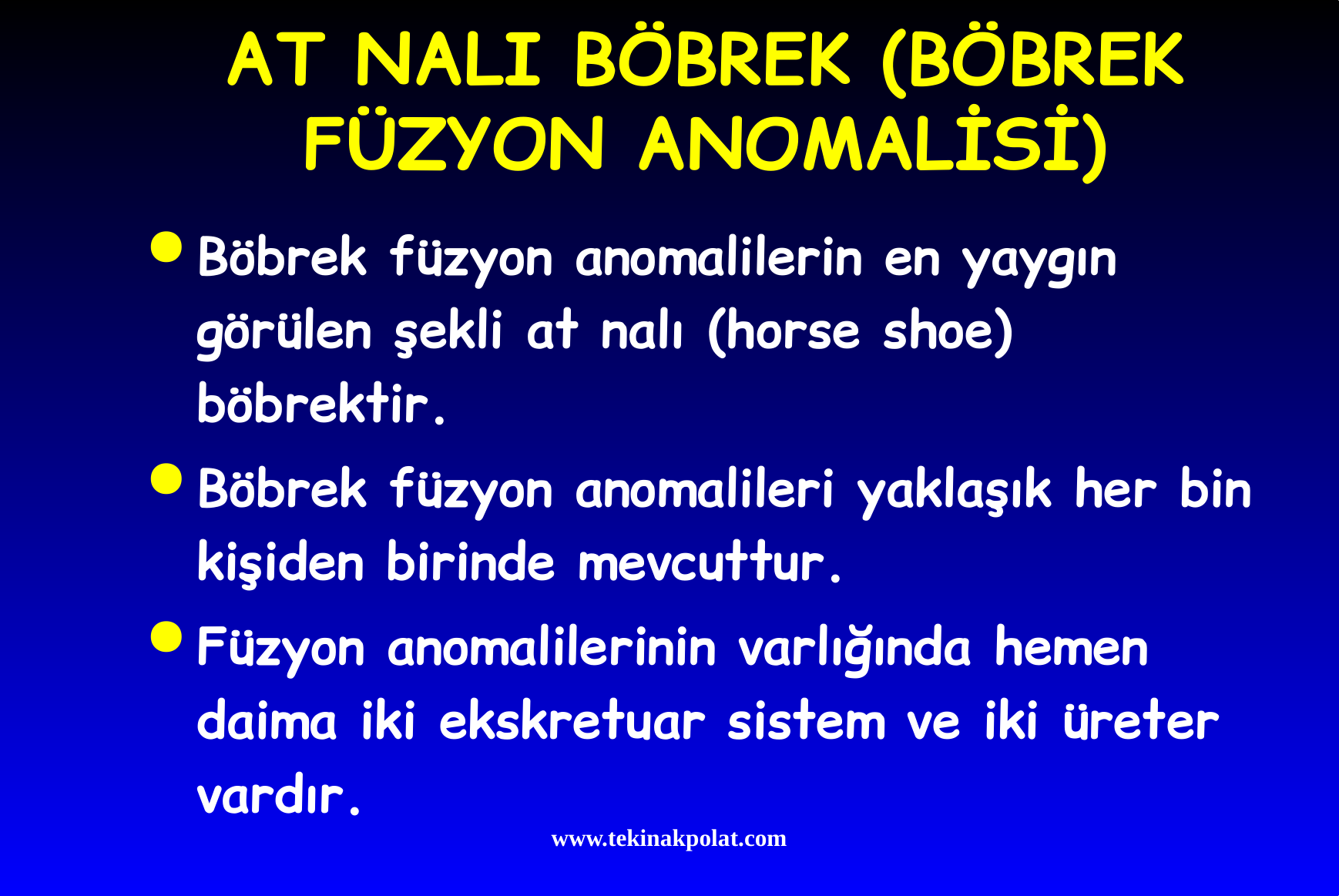

# AT NALI BÖBREK (BÖBREK FÜZYON ANOMALİSİ)
Böbrek füzyon anomalilerin en yaygın görülen şekli at nalı (horse shoe) böbrektir.
Böbrek füzyon anomalileri yaklaşık her bin kişiden birinde mevcuttur.
Füzyon anomalilerinin varlığında hemen daima iki ekskretuar sistem ve iki üreter vardır.
www.tekinakpolat.com